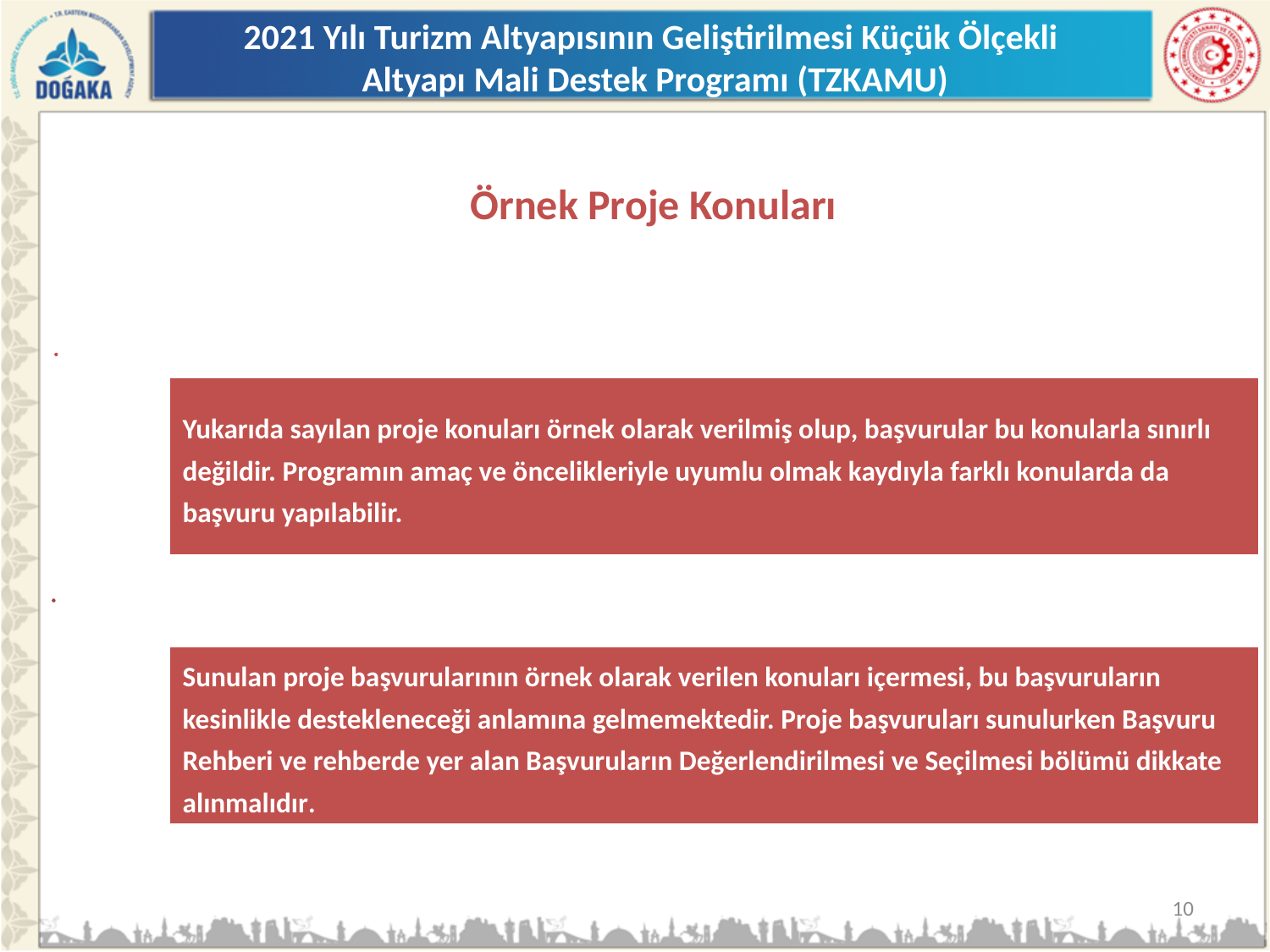

2021 Yılı Turizm Altyapısının Geliştirilmesi Küçük Ölçekli
 Altyapı Mali Destek Programı (TZKAMU)
Örnek Proje Konuları
Yukarıda sayılan proje konuları örnek olarak verilmiş olup, başvurular bu konularla sınırlı değildir. Programın amaç ve öncelikleriyle uyumlu olmak kaydıyla farklı konularda da başvuru yapılabilir.
Sunulan proje başvurularının örnek olarak verilen konuları içermesi, bu başvuruların kesinlikle destekleneceği anlamına gelmemektedir. Proje başvuruları sunulurken Başvuru Rehberi ve rehberde yer alan Başvuruların Değerlendirilmesi ve Seçilmesi bölümü dikkate alınmalıdır.
!
!
10